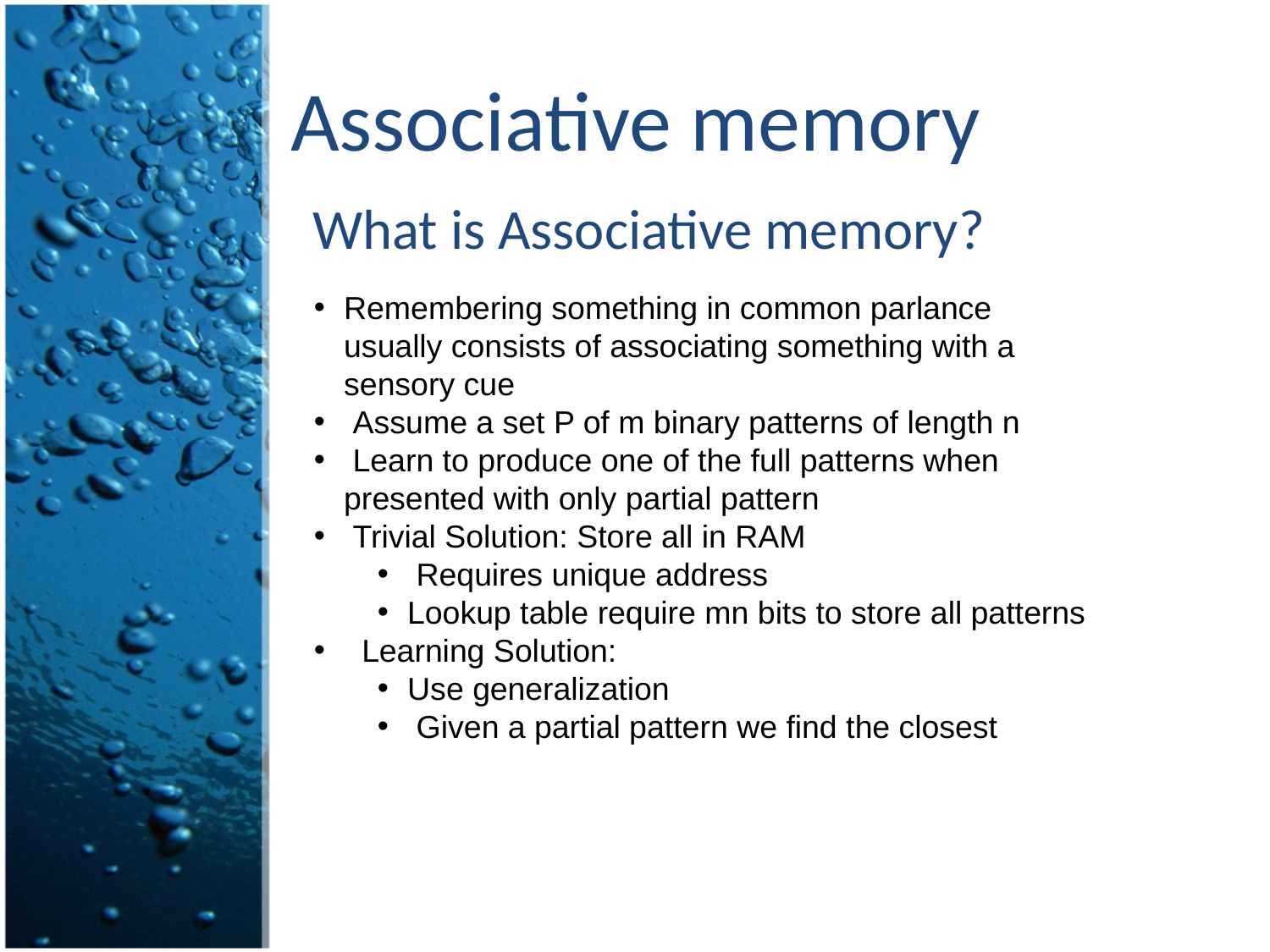

# Associative memory

What is Associative memory?

Remembering something in common parlance usually consists of associating something with a sensory cue
 Assume a set P of m binary patterns of length n
 Learn to produce one of the full patterns when presented with only partial pattern
 Trivial Solution: Store all in RAM
 Requires unique address
Lookup table require mn bits to store all patterns
  Learning Solution:
Use generalization
 Given a partial pattern we find the closest